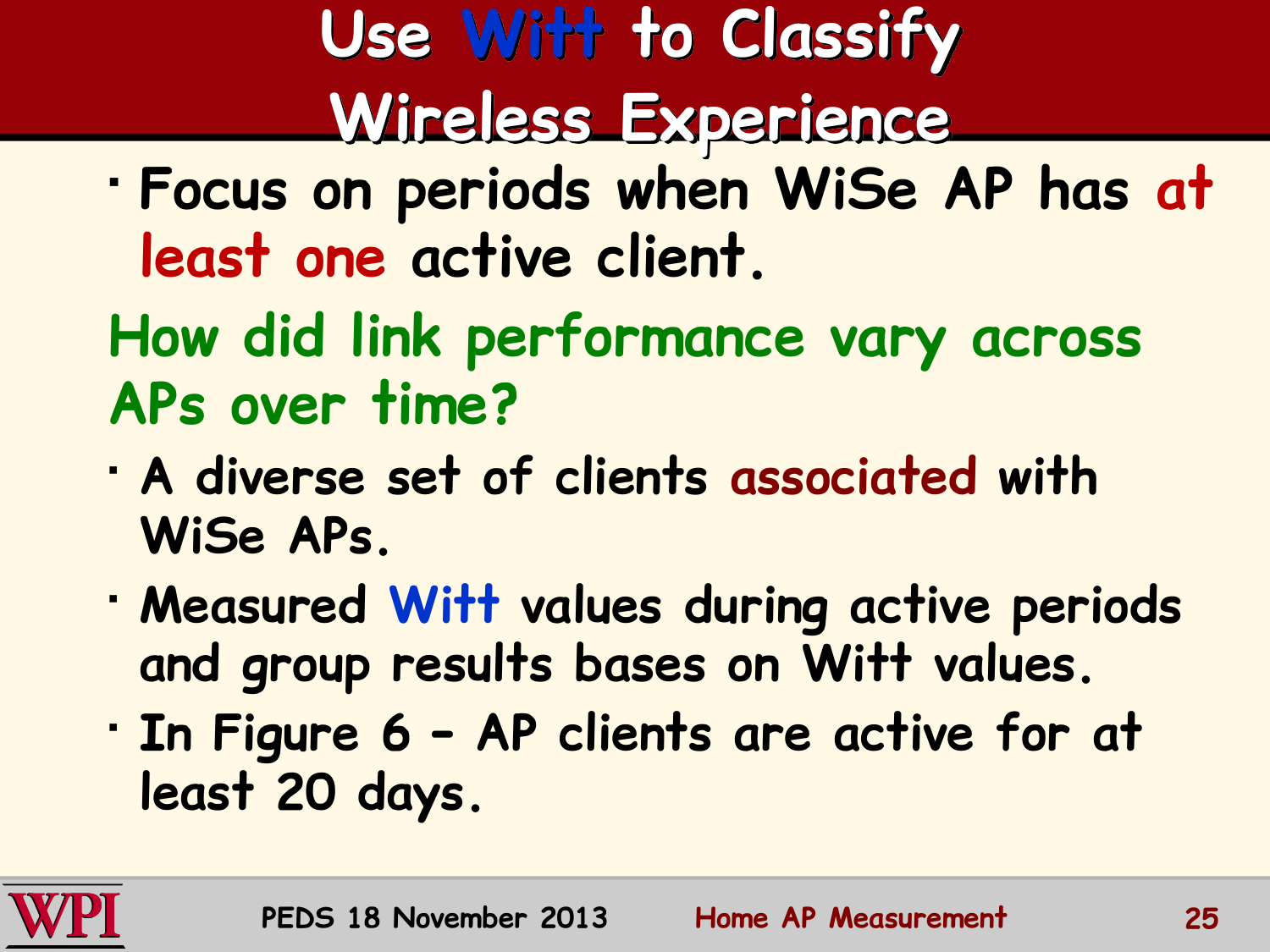

# Use Witt to Classify Wireless Experience
Focus on periods when WiSe AP has at least one active client.
How did link performance vary across APs over time?
A diverse set of clients associated with WiSe APs.
Measured Witt values during active periods and group results bases on Witt values.
In Figure 6 – AP clients are active for at least 20 days.
PEDS 18 November 2013       Home AP Measurement
25